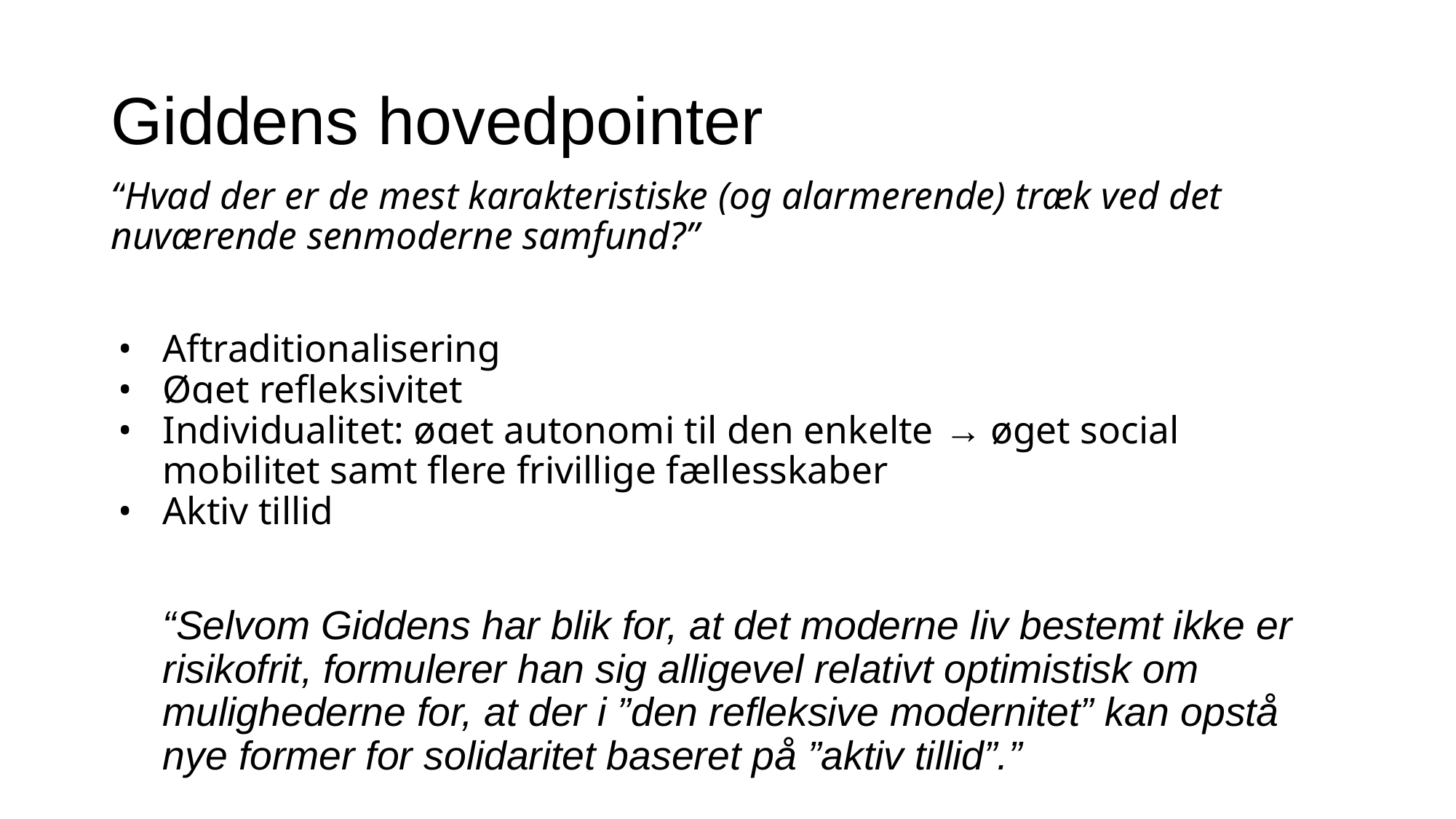

# Giddens hovedpointer
“Hvad der er de mest karakteristiske (og alarmerende) træk ved det nuværende senmoderne samfund?”

Aftraditionalisering
Øget refleksivitet
Individualitet: øget autonomi til den enkelte → øget social mobilitet samt flere frivillige fællesskaber
Aktiv tillid

“Selvom Giddens har blik for, at det moderne liv bestemt ikke er risikofrit, formulerer han sig alligevel relativt optimistisk om mulighederne for, at der i ”den refleksive modernitet” kan opstå nye former for solidaritet baseret på ”aktiv tillid”.”